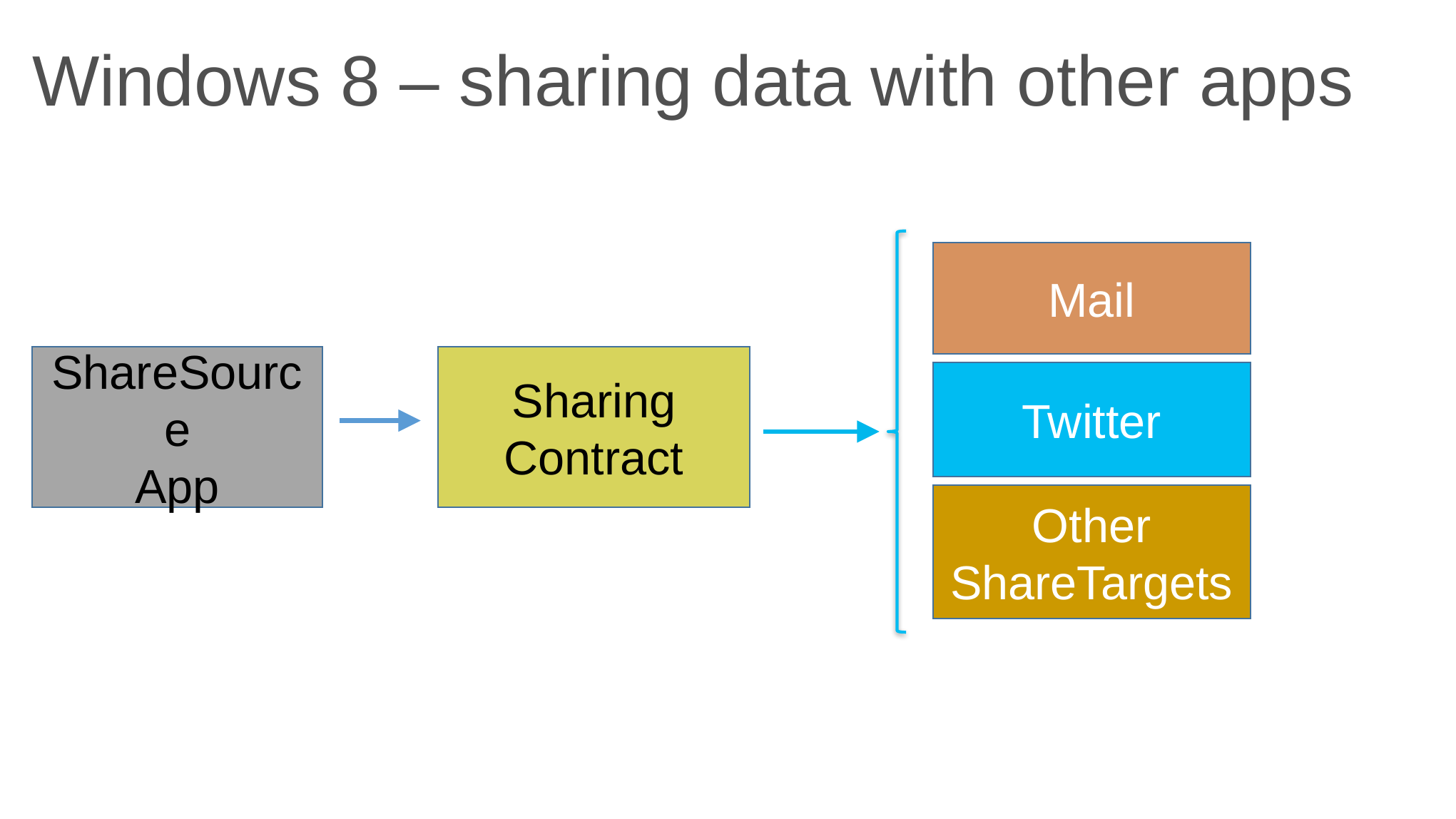

# Windows 8 – sharing data with other apps

Mail
ShareSource
App
Sharing Contract
Twitter
Other ShareTargets